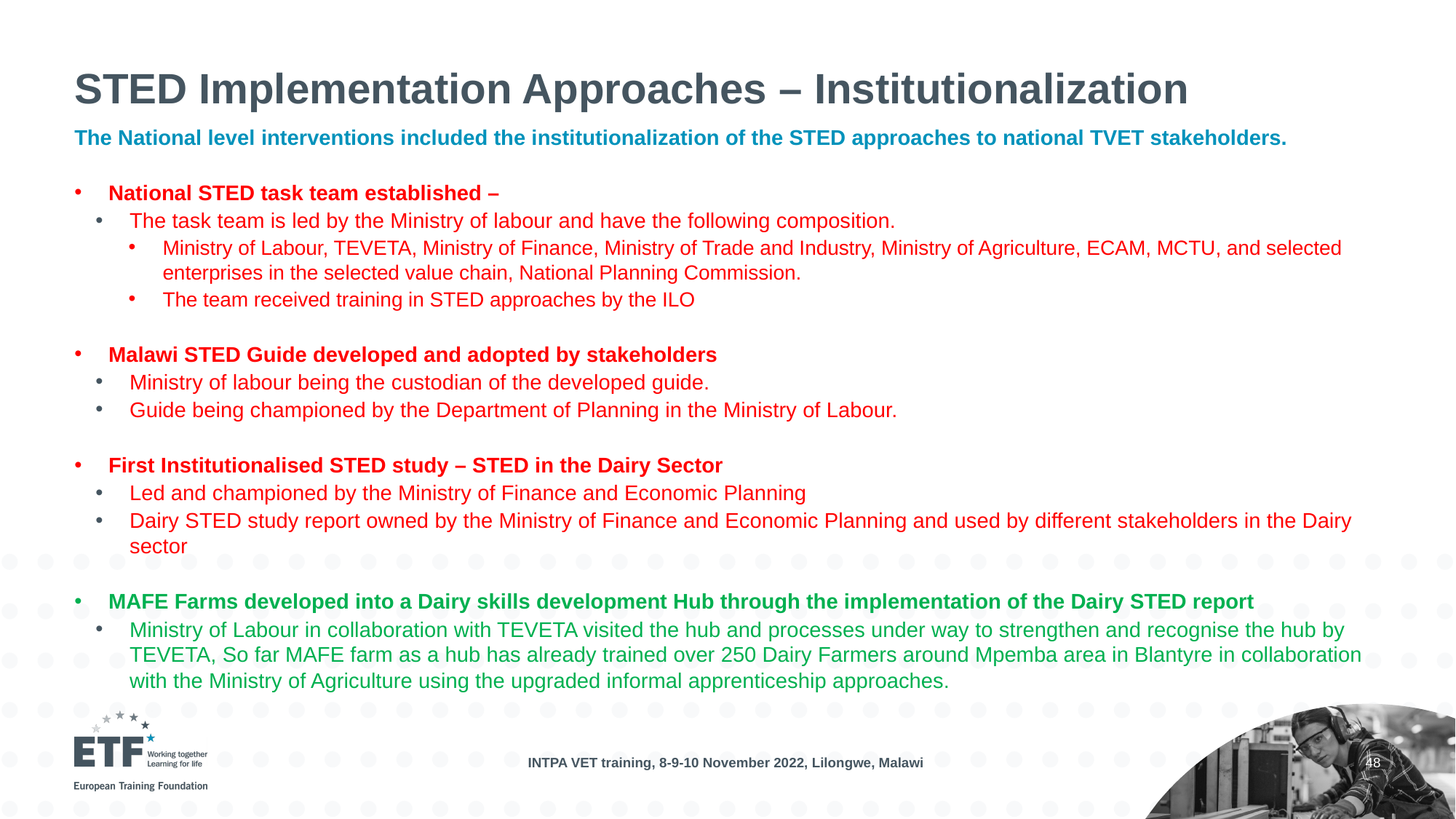

# STED Implementation Approaches – Institutionalization
The National level interventions included the institutionalization of the STED approaches to national TVET stakeholders.

National STED task team established –
The task team is led by the Ministry of labour and have the following composition.
Ministry of Labour, TEVETA, Ministry of Finance, Ministry of Trade and Industry, Ministry of Agriculture, ECAM, MCTU, and selected enterprises in the selected value chain, National Planning Commission.
The team received training in STED approaches by the ILO

Malawi STED Guide developed and adopted by stakeholders
Ministry of labour being the custodian of the developed guide.
Guide being championed by the Department of Planning in the Ministry of Labour.

First Institutionalised STED study – STED in the Dairy Sector
Led and championed by the Ministry of Finance and Economic Planning
Dairy STED study report owned by the Ministry of Finance and Economic Planning and used by different stakeholders in the Dairy sector

MAFE Farms developed into a Dairy skills development Hub through the implementation of the Dairy STED report
Ministry of Labour in collaboration with TEVETA visited the hub and processes under way to strengthen and recognise the hub by TEVETA, So far MAFE farm as a hub has already trained over 250 Dairy Farmers around Mpemba area in Blantyre in collaboration with the Ministry of Agriculture using the upgraded informal apprenticeship approaches.

INTPA VET training, 8-9-10 November 2022, Lilongwe, Malawi
48